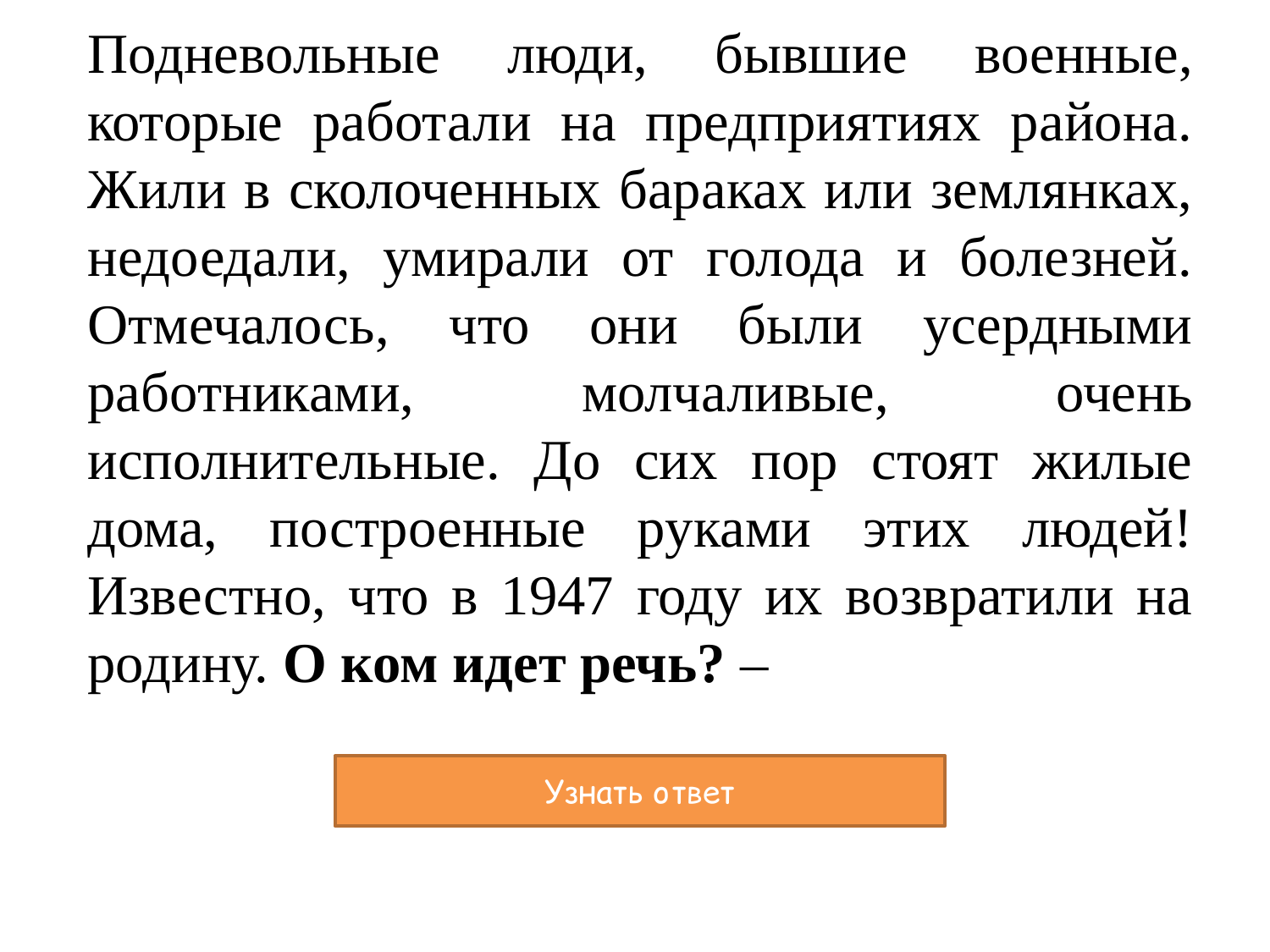

# Подневольные люди, бывшие военные, которые работали на предприятиях района. Жили в сколоченных бараках или землянках, недоедали, умирали от голода и болезней. Отмечалось, что они были усердными работниками, молчаливые, очень исполнительные. До сих пор стоят жилые дома, построенные руками этих людей! Известно, что в 1947 году их возвратили на родину. О ком идет речь? –